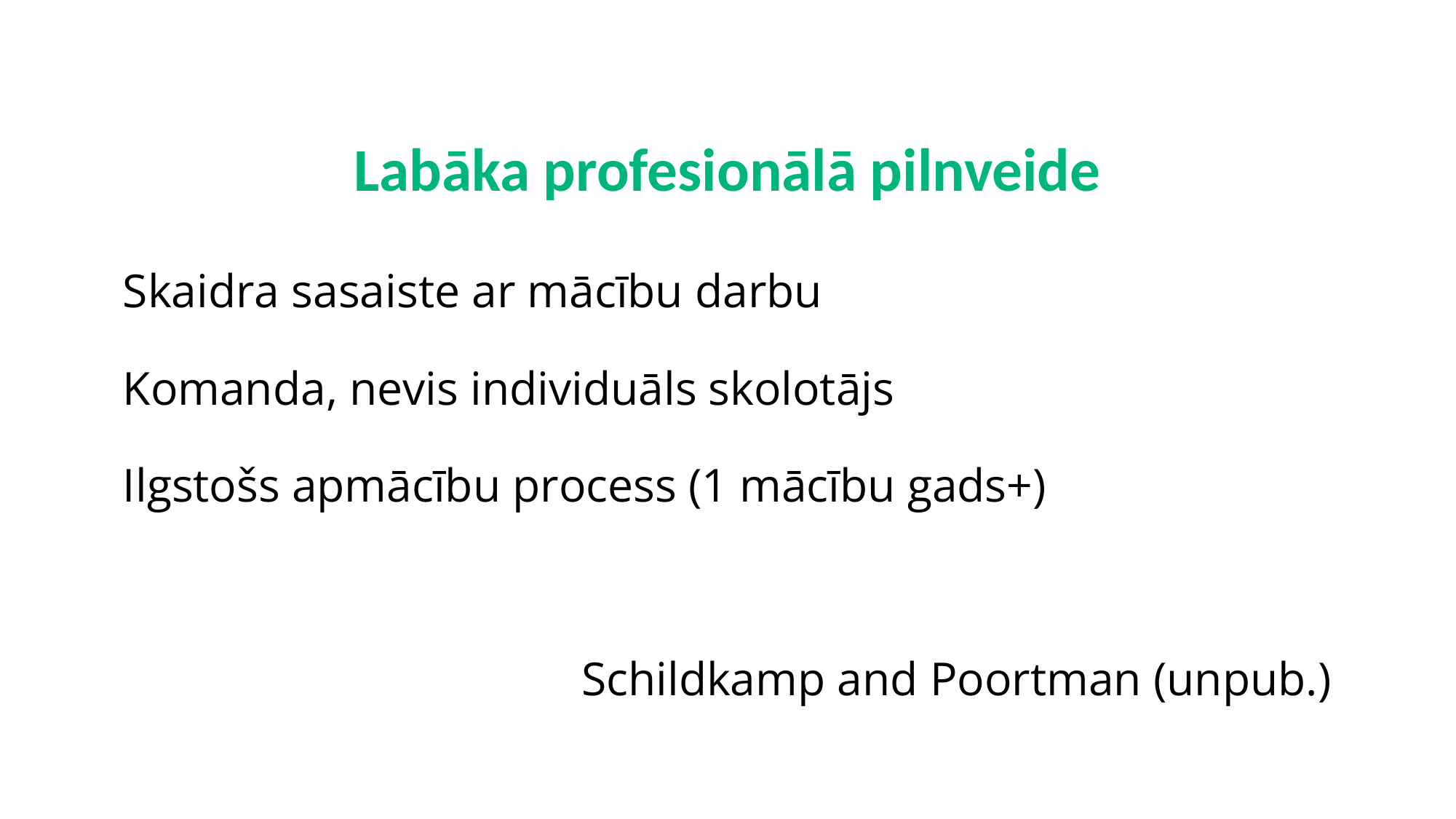

Labāka profesionālā pilnveide
Skaidra sasaiste ar mācību darbu
Komanda, nevis individuāls skolotājs
Ilgstošs apmācību process (1 mācību gads+)

Schildkamp and Poortman (unpub.)